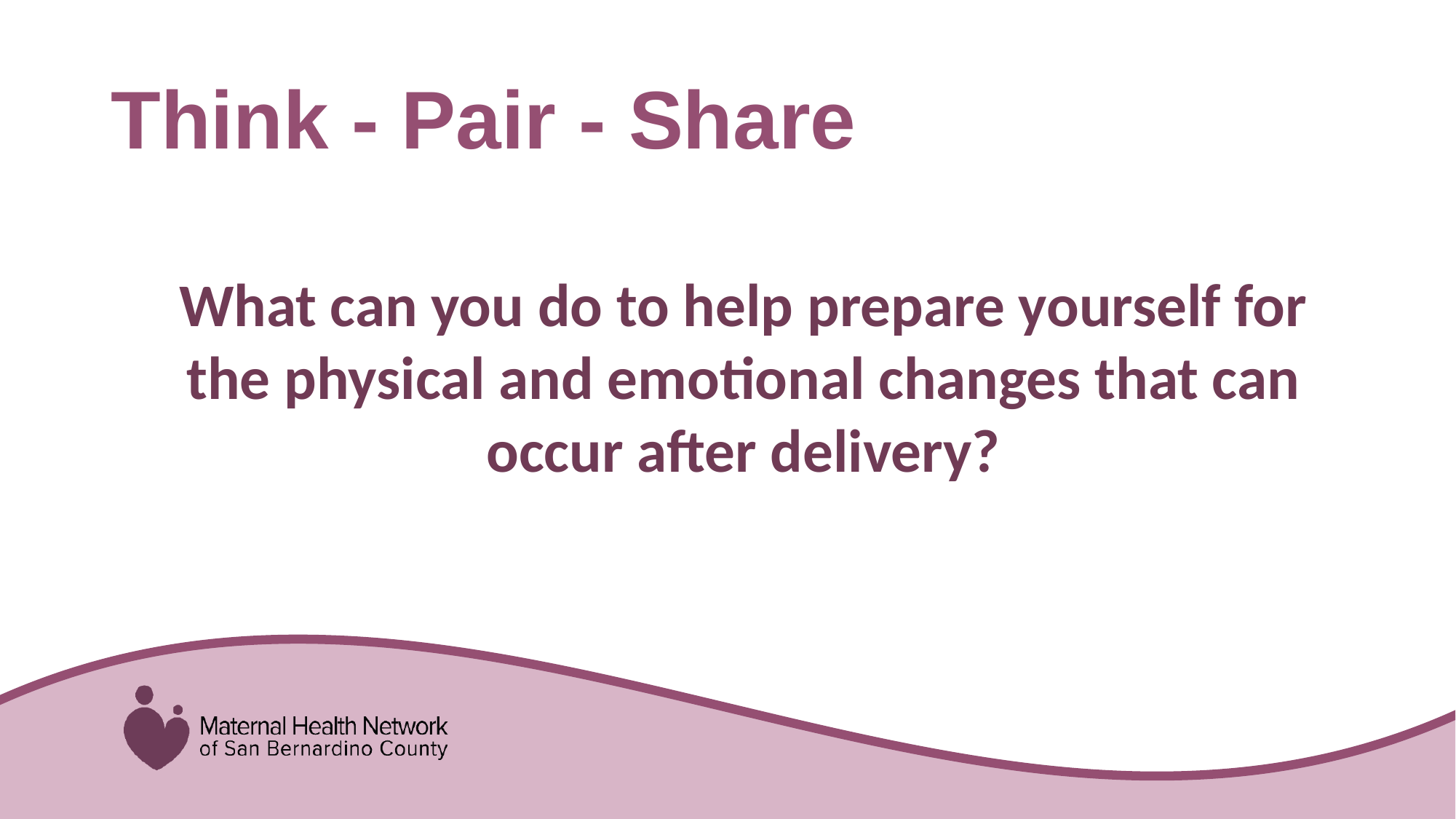

# Think - Pair - Share

What can you do to help prepare yourself for the physical and emotional changes that can occur after delivery?